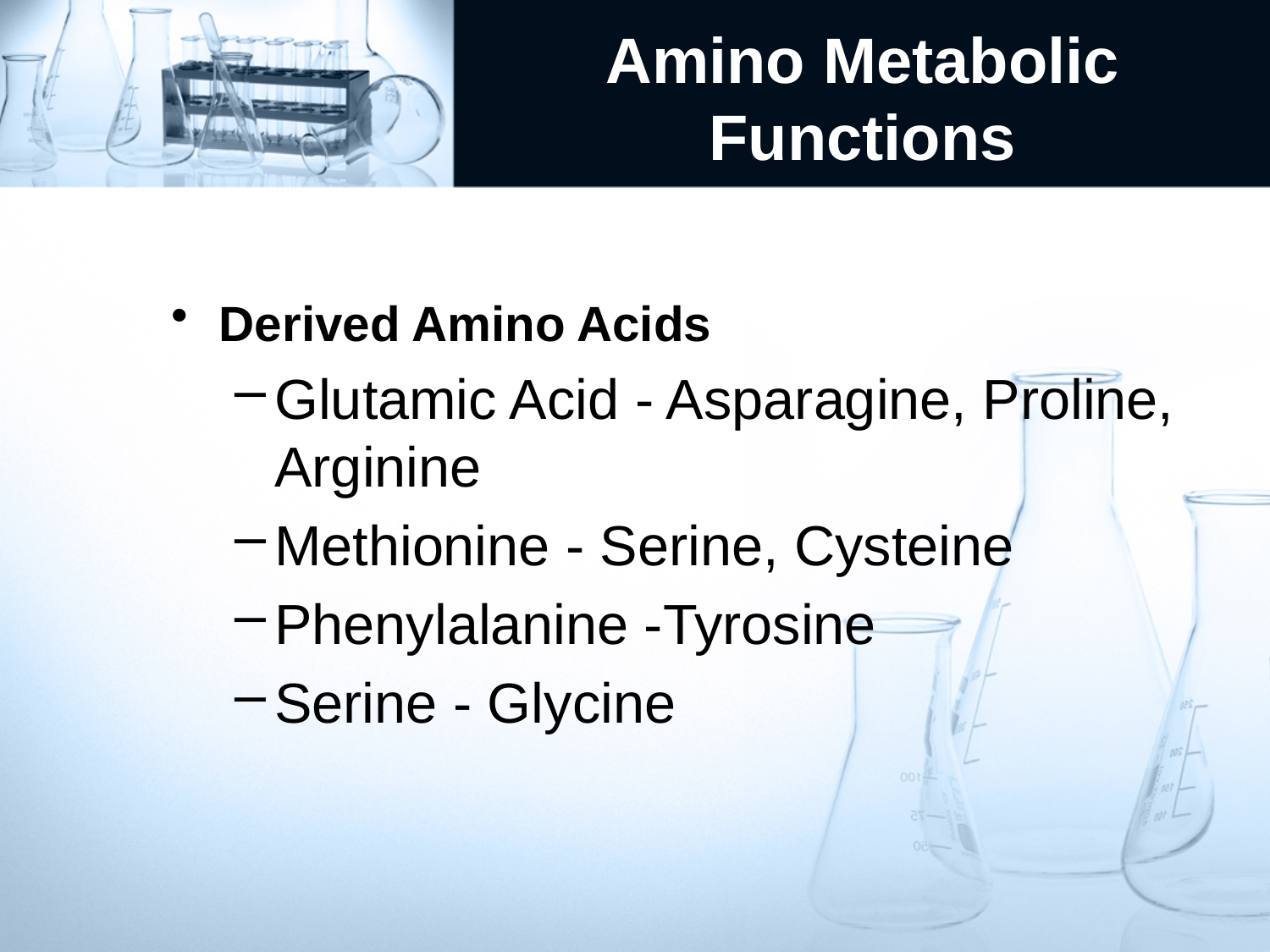

# Amino Metabolic Functions
Derived Amino Acids
Glutamic Acid - Asparagine, Proline, Arginine
Methionine - Serine, Cysteine
Phenylalanine -Tyrosine
Serine - Glycine